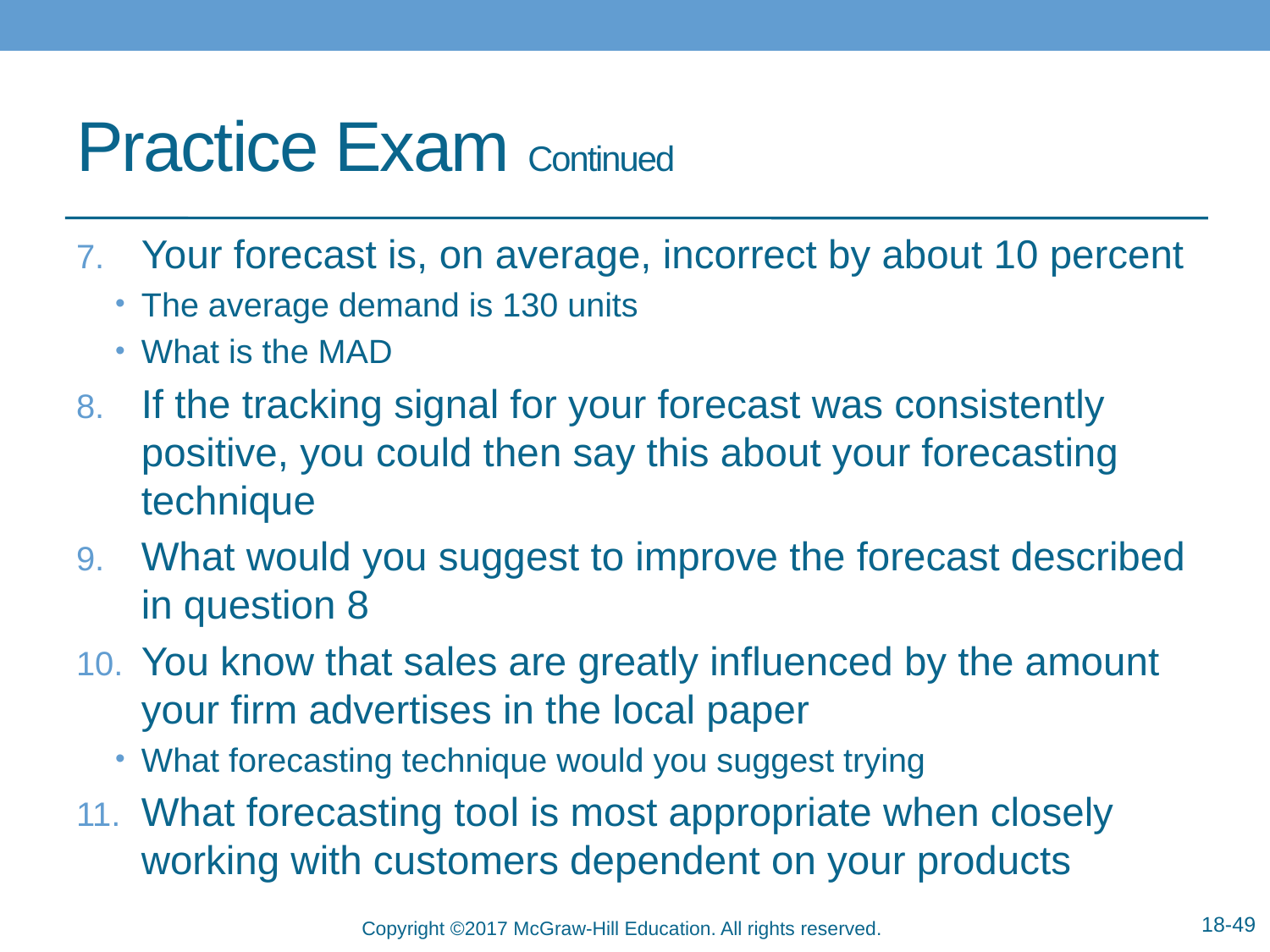

# Practice Exam Continued
Your forecast is, on average, incorrect by about 10 percent
The average demand is 130 units
What is the MAD
If the tracking signal for your forecast was consistently positive, you could then say this about your forecasting technique
What would you suggest to improve the forecast described in question 8
You know that sales are greatly influenced by the amount your firm advertises in the local paper
What forecasting technique would you suggest trying
What forecasting tool is most appropriate when closely working with customers dependent on your products
18-49